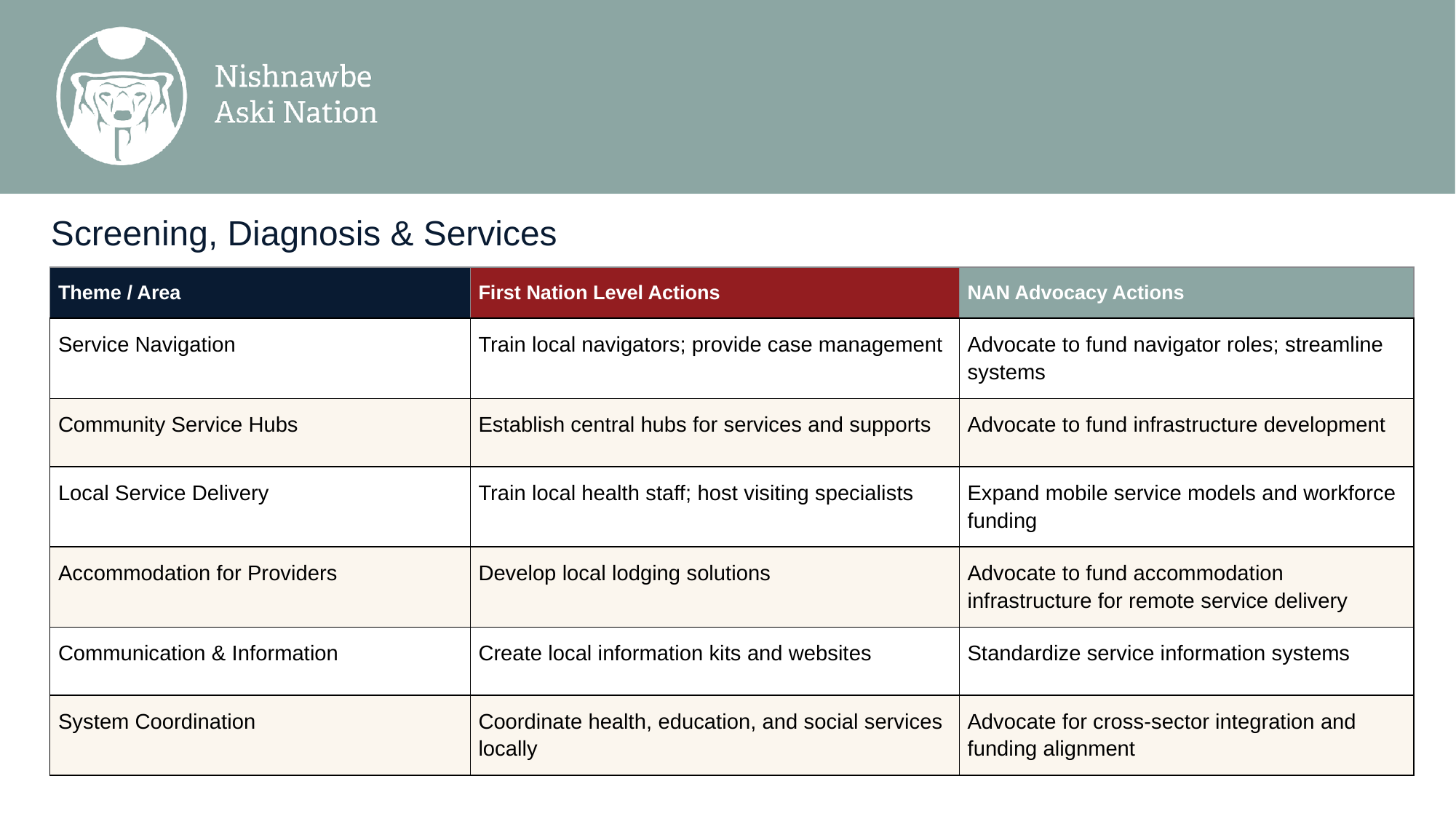

Screening, Diagnosis & Services
| Theme / Area | First Nation Level Actions | NAN Advocacy Actions |
| --- | --- | --- |
| Service Navigation | Train local navigators; provide case management | Advocate to fund navigator roles; streamline systems |
| Community Service Hubs | Establish central hubs for services and supports | Advocate to fund infrastructure development |
| Local Service Delivery | Train local health staff; host visiting specialists | Expand mobile service models and workforce funding |
| Accommodation for Providers | Develop local lodging solutions | Advocate to fund accommodation infrastructure for remote service delivery |
| Communication & Information | Create local information kits and websites | Standardize service information systems |
| System Coordination | Coordinate health, education, and social services locally | Advocate for cross-sector integration and funding alignment |